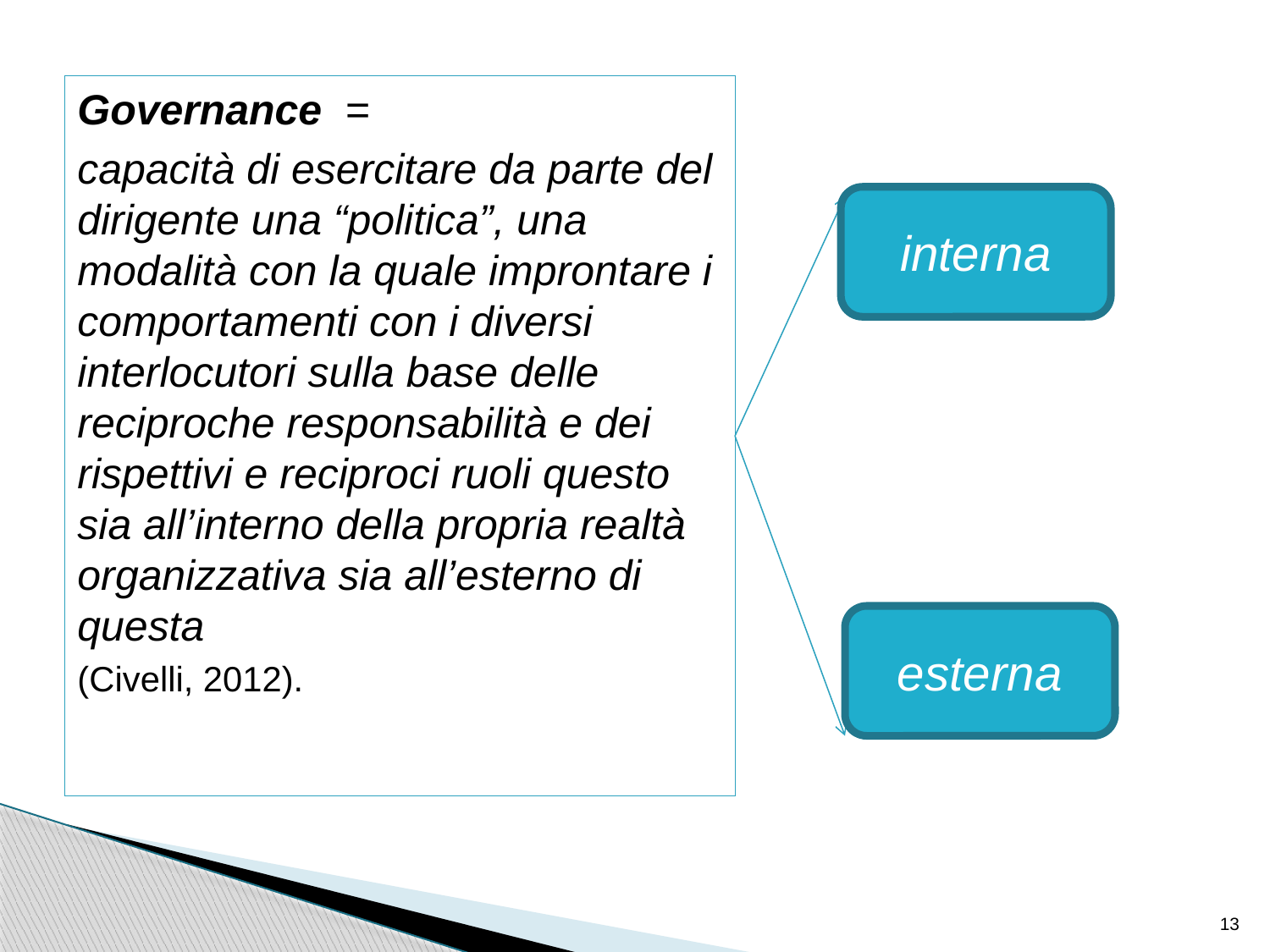

Governance  =
capacità di esercitare da parte del dirigente una “politica”, una modalità con la quale improntare i comportamenti con i diversi interlocutori sulla base delle reciproche responsabilità e dei rispettivi e reciproci ruoli questo sia all’interno della propria realtà organizzativa sia all’esterno di questa
(Civelli, 2012).
interna
esterna
13